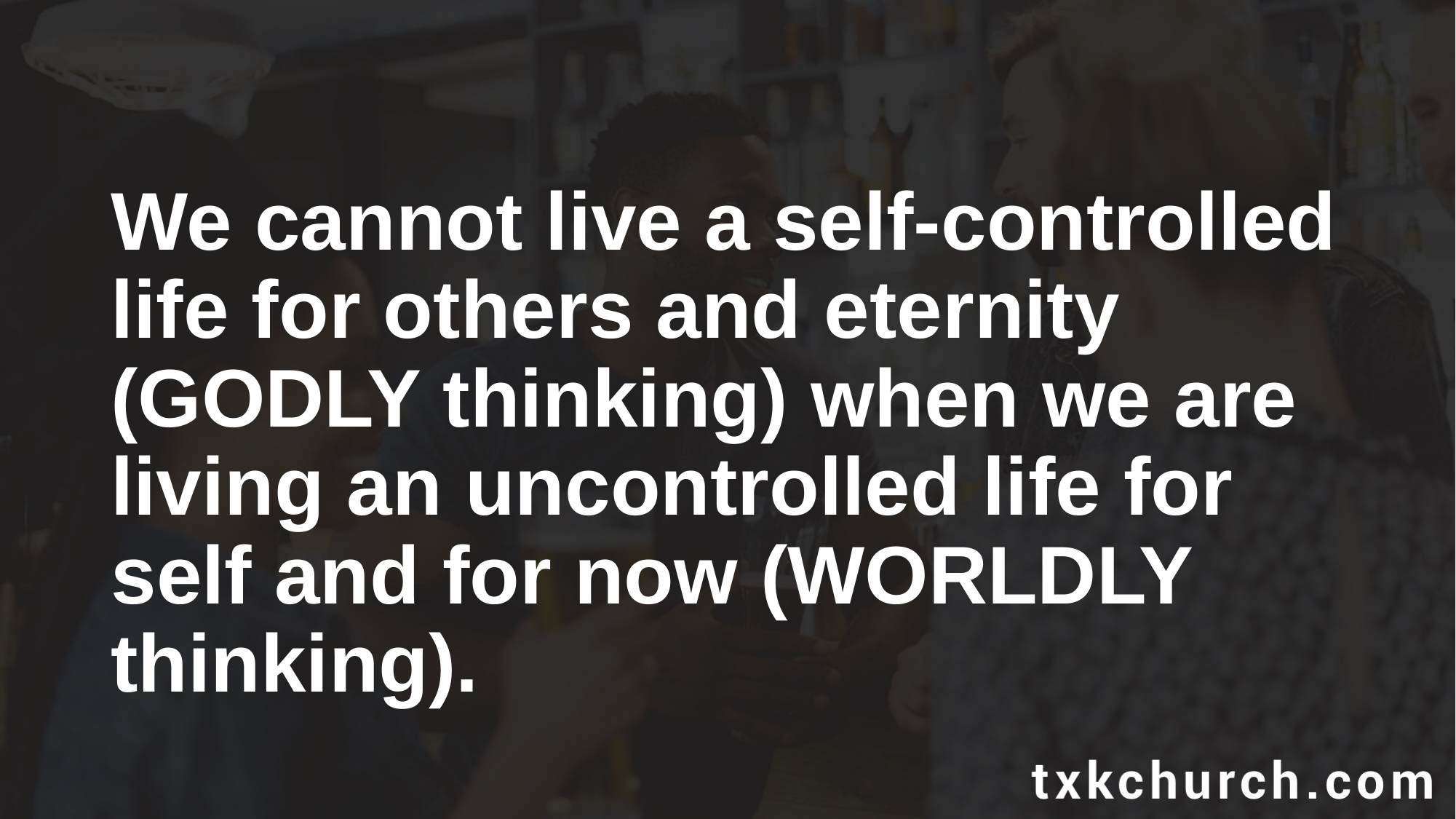

We cannot live a self-controlled life for others and eternity (GODLY thinking) when we are living an uncontrolled life for self and for now (WORLDLY thinking).